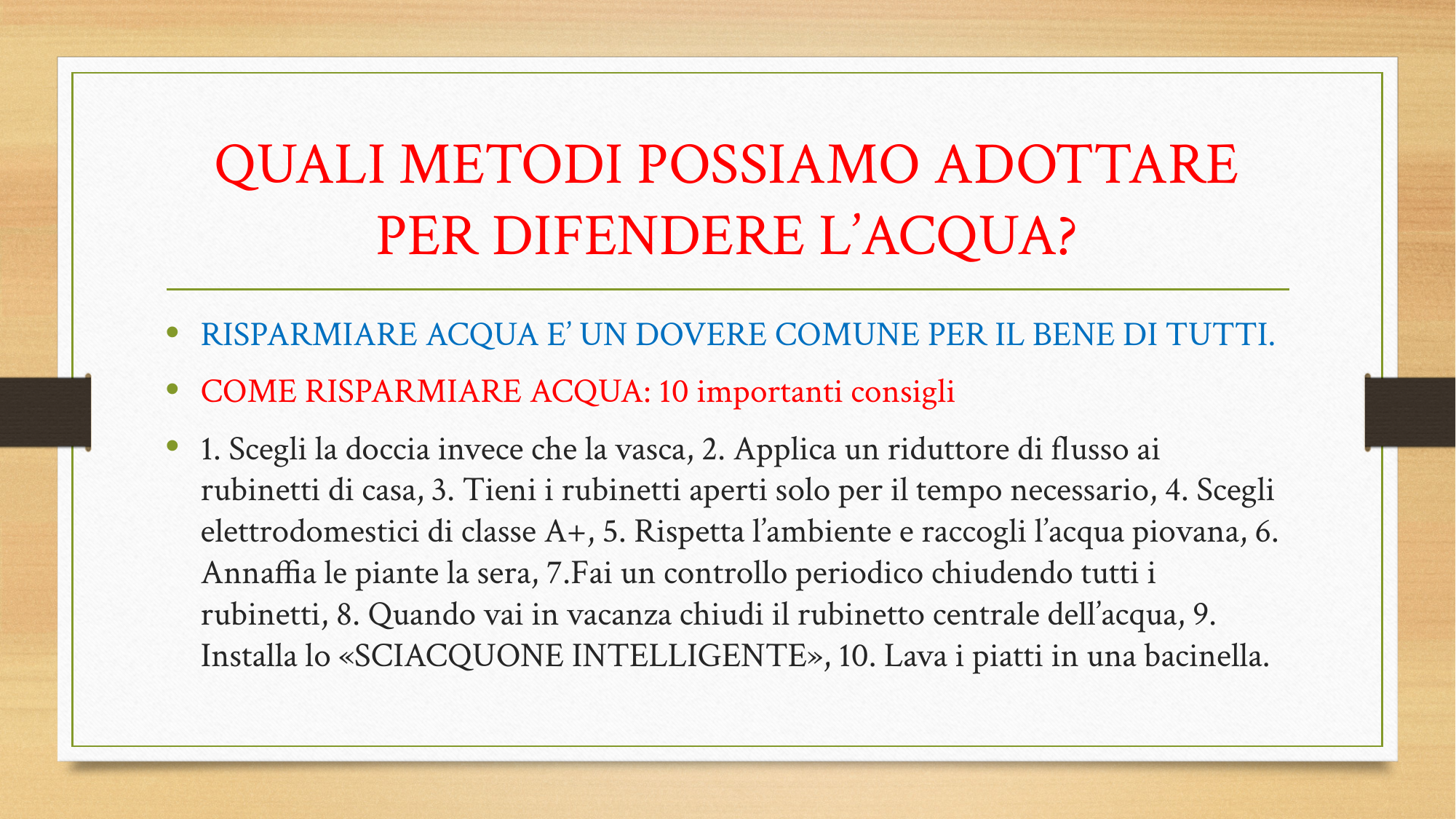

# QUALI METODI POSSIAMO ADOTTARE PER DIFENDERE L’ACQUA?
RISPARMIARE ACQUA E’ UN DOVERE COMUNE PER IL BENE DI TUTTI.
COME RISPARMIARE ACQUA: 10 importanti consigli
1. Scegli la doccia invece che la vasca, 2. Applica un riduttore di flusso ai rubinetti di casa, 3. Tieni i rubinetti aperti solo per il tempo necessario, 4. Scegli elettrodomestici di classe A+, 5. Rispetta l’ambiente e raccogli l’acqua piovana, 6. Annaffia le piante la sera, 7.Fai un controllo periodico chiudendo tutti i rubinetti, 8. Quando vai in vacanza chiudi il rubinetto centrale dell’acqua, 9. Installa lo «SCIACQUONE INTELLIGENTE», 10. Lava i piatti in una bacinella.